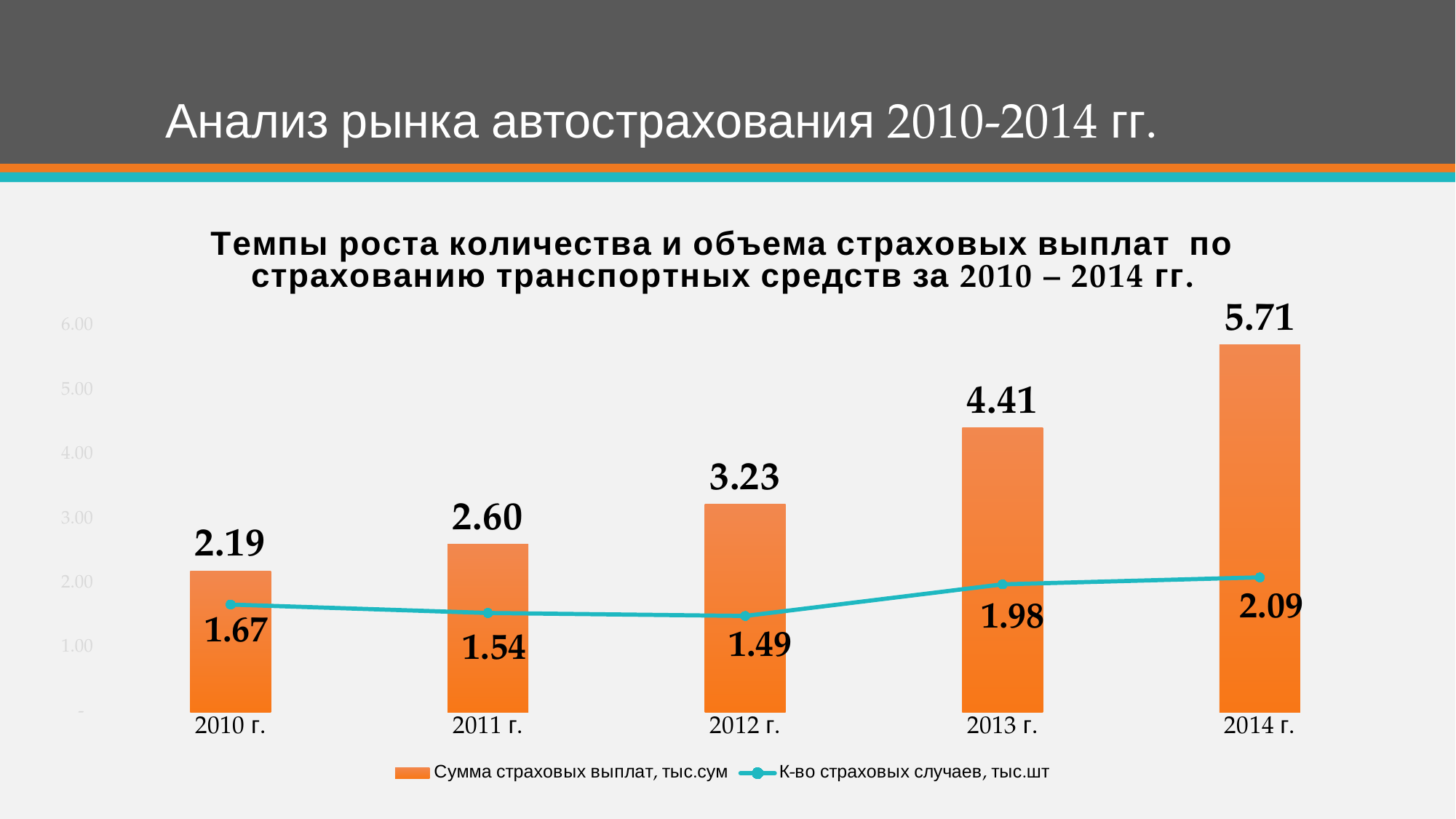

# Анализ рынка автострахования 2010-2014 гг.

### Chart: Темпы роста количества и объема страховых выплат  по страхованию транспортных средств за 2010 – 2014 гг.

| Category | Сумма страховых выплат, тыс.сум | К-во страховых случаев, тыс.шт |
|---|---|---|
| 2010 г. | 2.19406651165 | 1.669 |
| 2011 г. | 2.60245890535 | 1.5379999999999998 |
| 2012 г. | 3.2310354654599998 | 1.492 |
| 2013 г. | 4.4134210303911 | 1.983 |
| 2014 г. | 5.70524452093 | 2.092 |